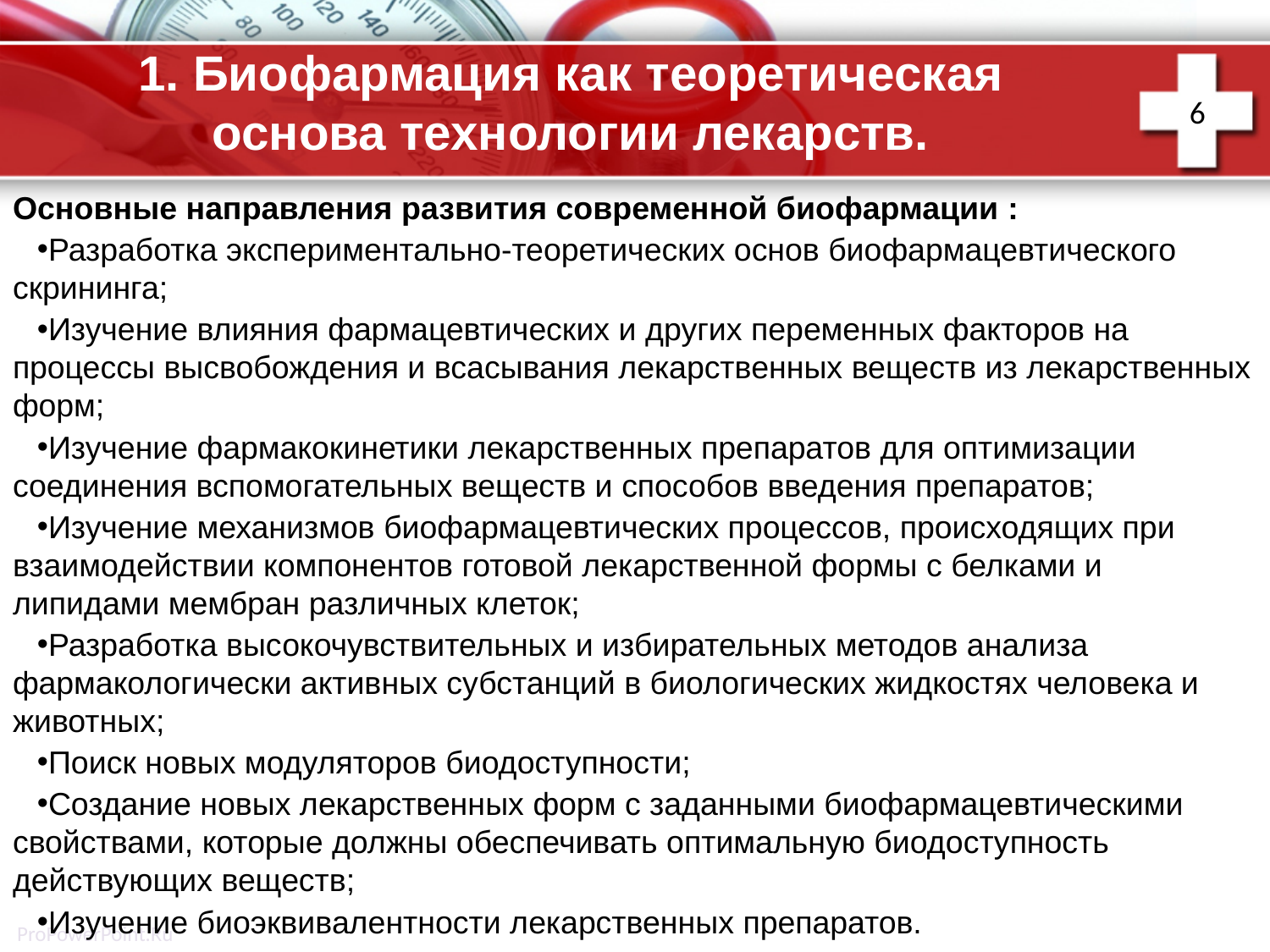

6
1. Биофармация как теоретическая основа технологии лекарств.
Основные направления развития современной биофармации :
Разработка экспериментально-теоретических основ биофармацевтического скрининга;
Изучение влияния фармацевтических и других переменных факторов на процессы высвобождения и всасывания лекарственных веществ из лекарственных форм;
Изучение фармакокинетики лекарственных препаратов для оптимизации соединения вспомогательных веществ и способов введения препаратов;
Изучение механизмов биофармацевтических процессов, происходящих при взаимодействии компонентов готовой лекарственной формы с белками и липидами мембран различных клеток;
Разработка высокочувствительных и избирательных методов анализа фармакологически активных субстанций в биологических жидкостях человека и животных;
Поиск новых модуляторов биодоступности;
Создание новых лекарственных форм с заданными биофармацевтическими свойствами, которые должны обеспечивать оптимальную биодоступность действующих веществ;
Изучение биоэквивалентности лекарственных препаратов.